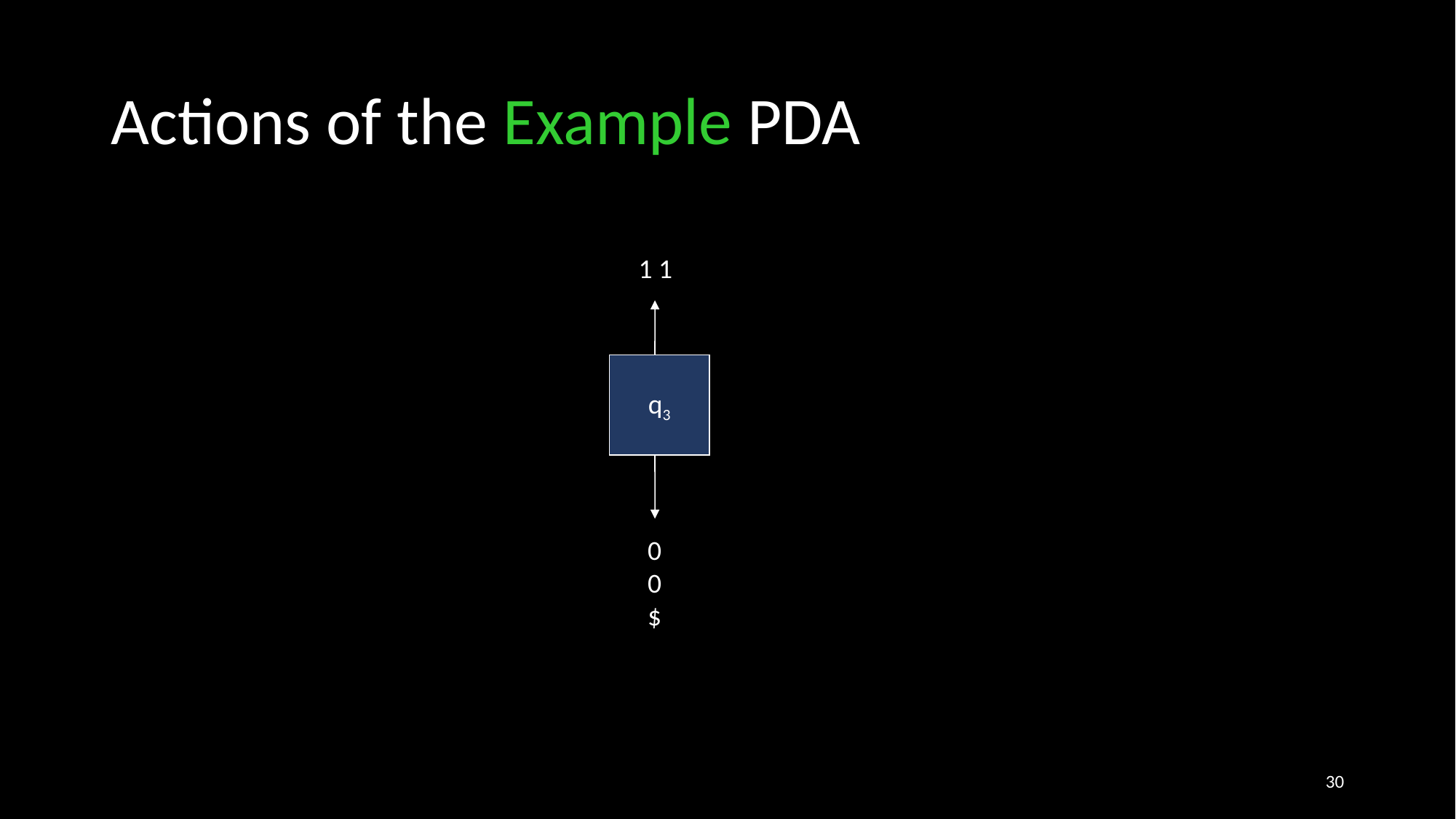

# Actions of the Example PDA
1 1

q3

0
0
$
30